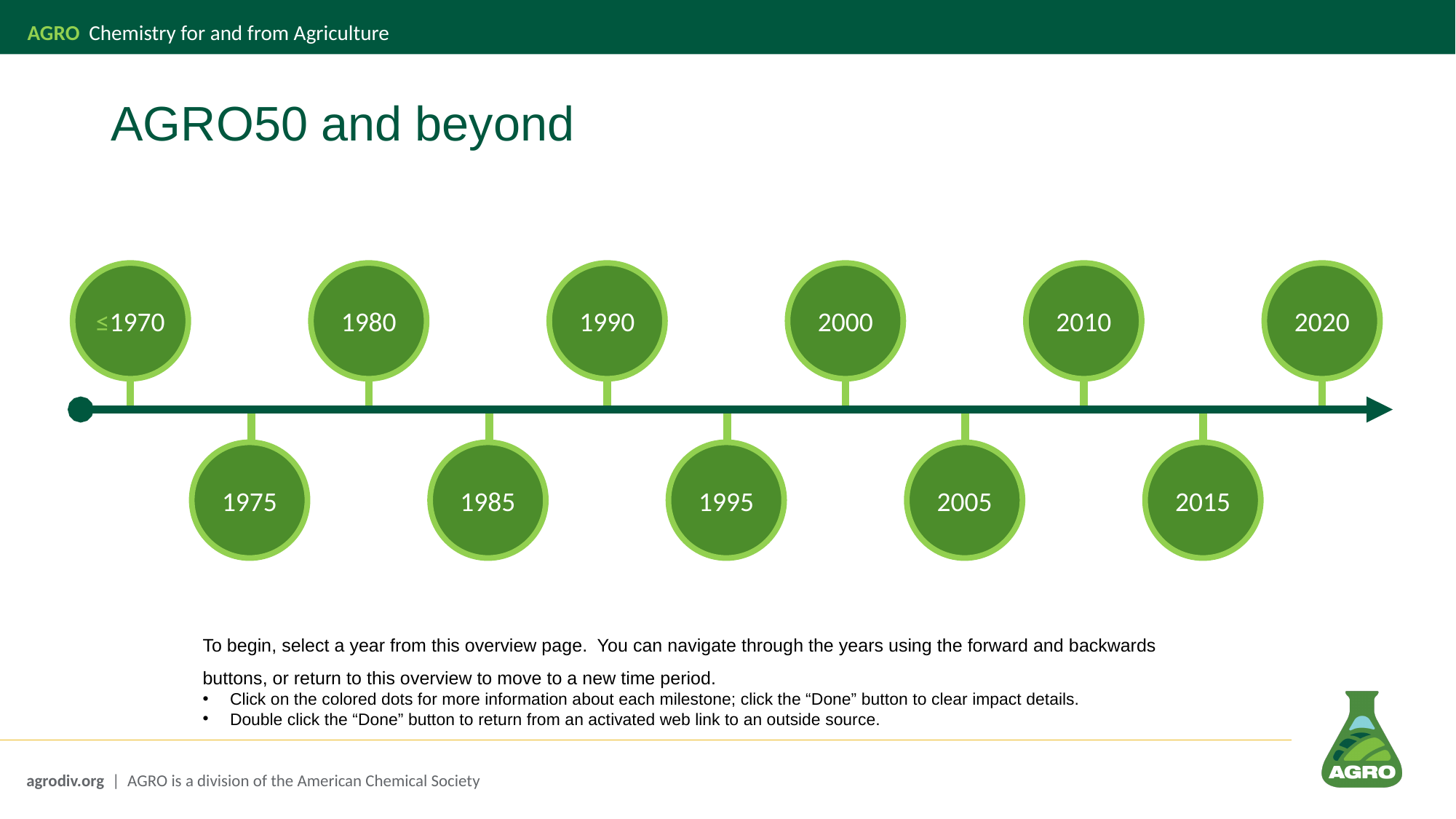

# AGRO50 and beyond
≤1970
1980
1990
2000
2010
2020
1975
1985
1995
2005
2015
To begin, select a year from this overview page.  You can navigate through the years using the forward and backwards buttons, or return to this overview to move to a new time period.
Click on the colored dots for more information about each milestone; click the “Done” button to clear impact details.
Double click the “Done” button to return from an activated web link to an outside source.
agrodiv.org  |  AGRO is a division of the American Chemical Society